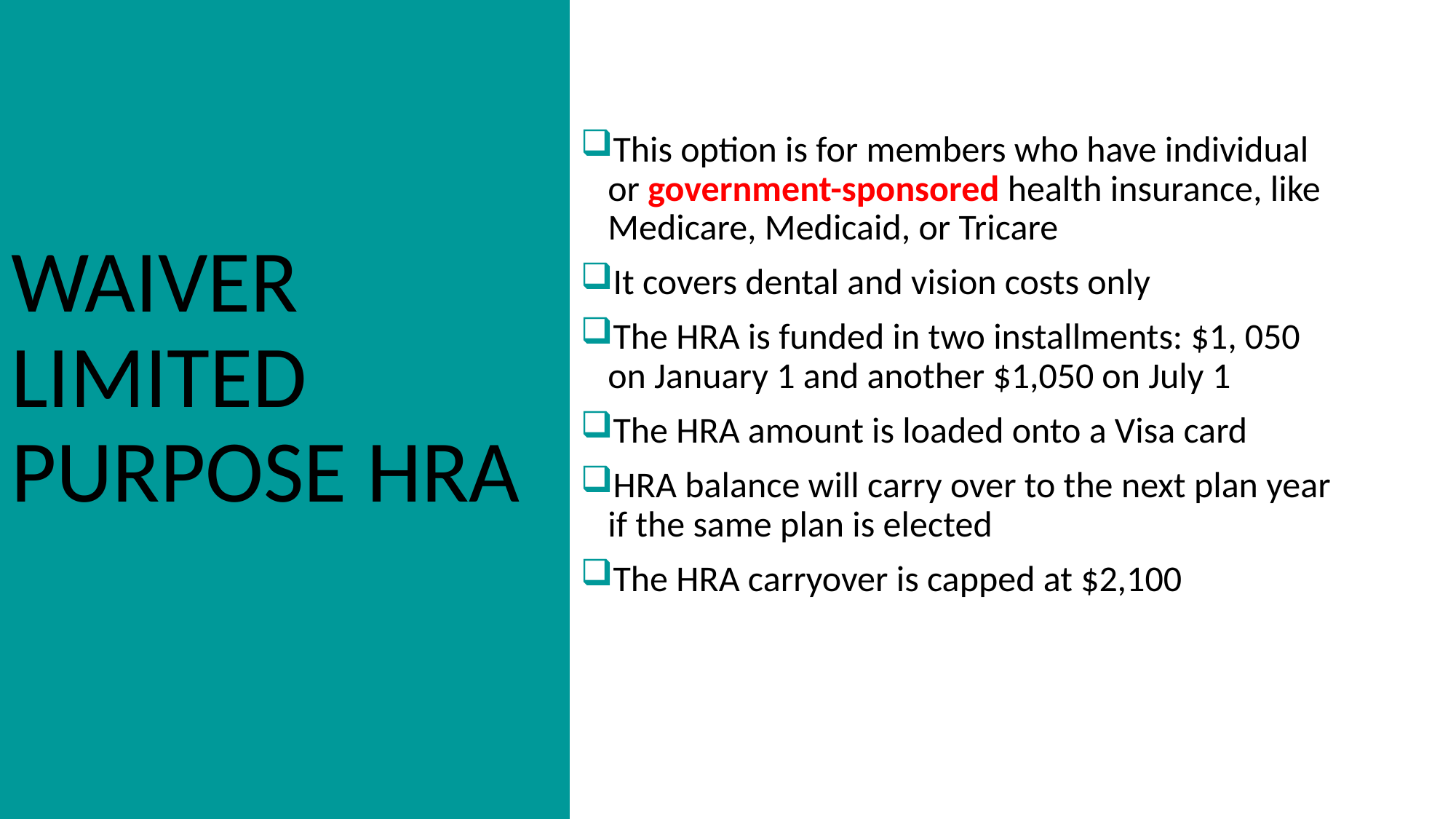

WAIVER LIMITED PURPOSE HRA

This option is for members who have individual or government-sponsored health insurance, like Medicare, Medicaid, or Tricare
It covers dental and vision costs only
The HRA is funded in two installments: $1, 050 on January 1 and another $1,050 on July 1
The HRA amount is loaded onto a Visa card
HRA balance will carry over to the next plan year if the same plan is elected
The HRA carryover is capped at $2,100
#